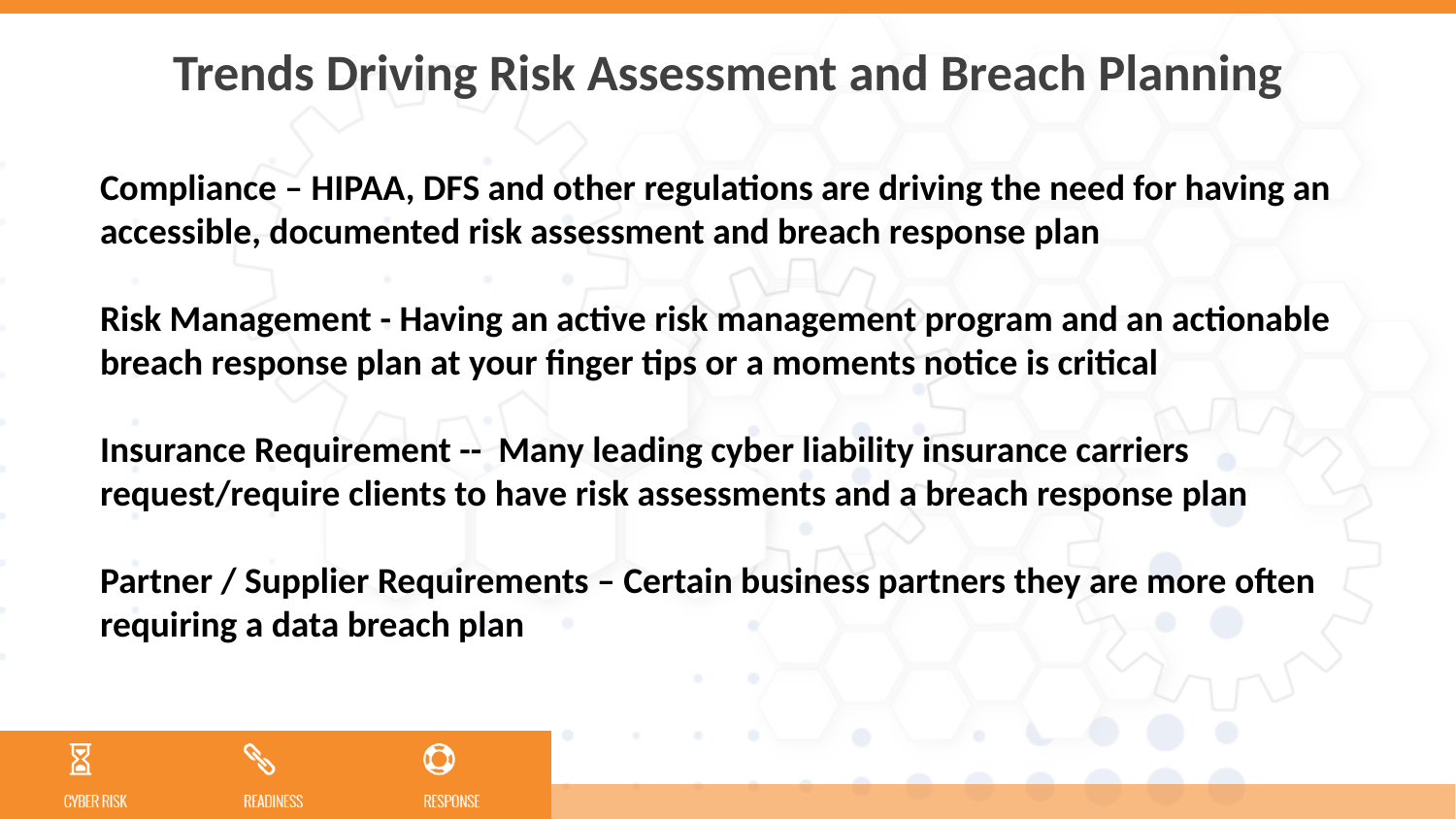

Trends Driving Risk Assessment and Breach Planning
Compliance – HIPAA, DFS and other regulations are driving the need for having an accessible, documented risk assessment and breach response plan

Risk Management - Having an active risk management program and an actionable breach response plan at your finger tips or a moments notice is critical

Insurance Requirement --  Many leading cyber liability insurance carriers request/require clients to have risk assessments and a breach response plan

Partner / Supplier Requirements – Certain business partners they are more often requiring a data breach plan